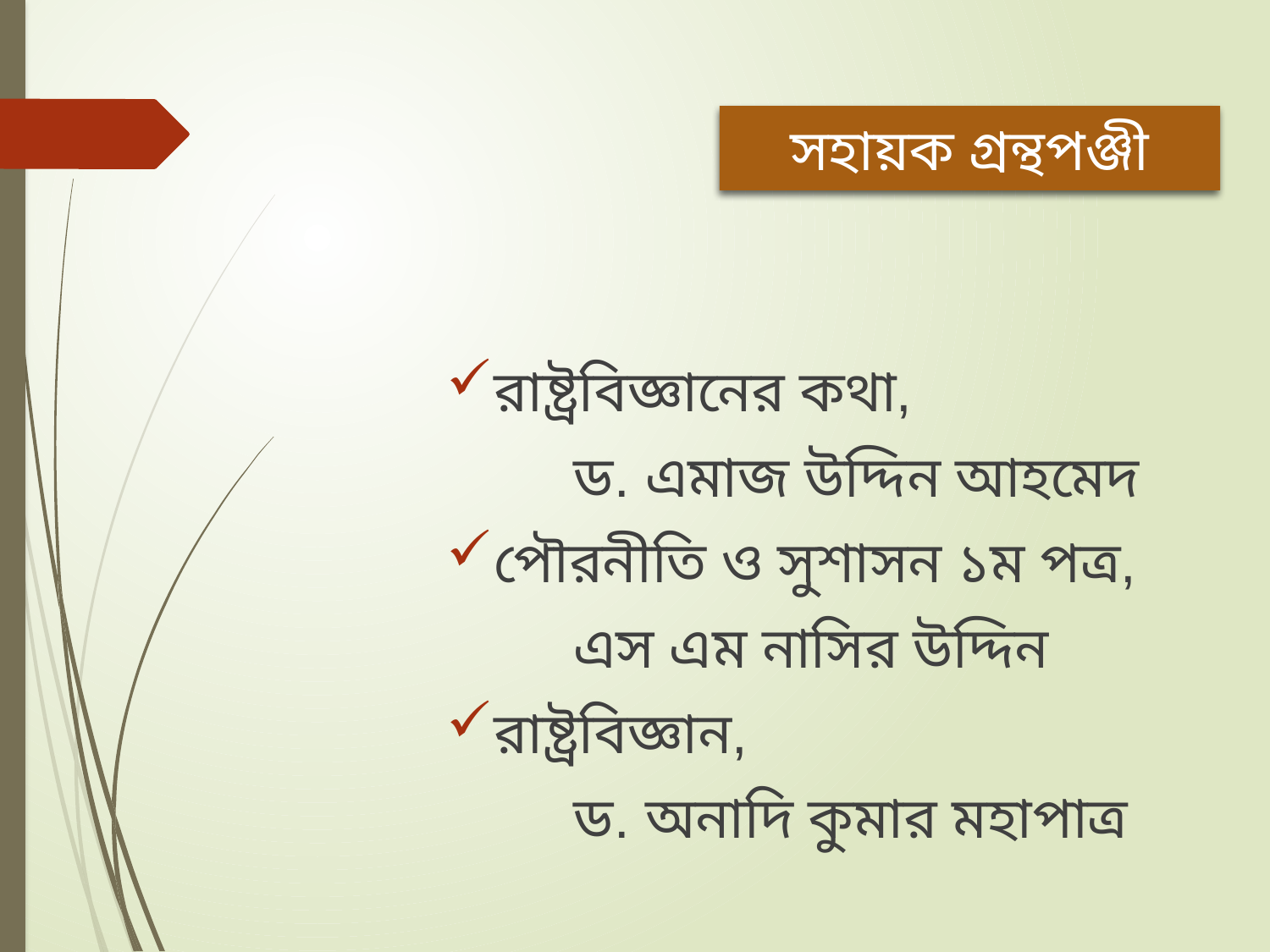

সহায়ক গ্রন্থপঞ্জী
রাষ্ট্রবিজ্ঞানের কথা,
	ড. এমাজ উদ্দিন আহমেদ
পৌরনীতি ও সুশাসন ১ম পত্র,
	এস এম নাসির উদ্দিন
রাষ্ট্রবিজ্ঞান,
	ড. অনাদি কুমার মহাপাত্র